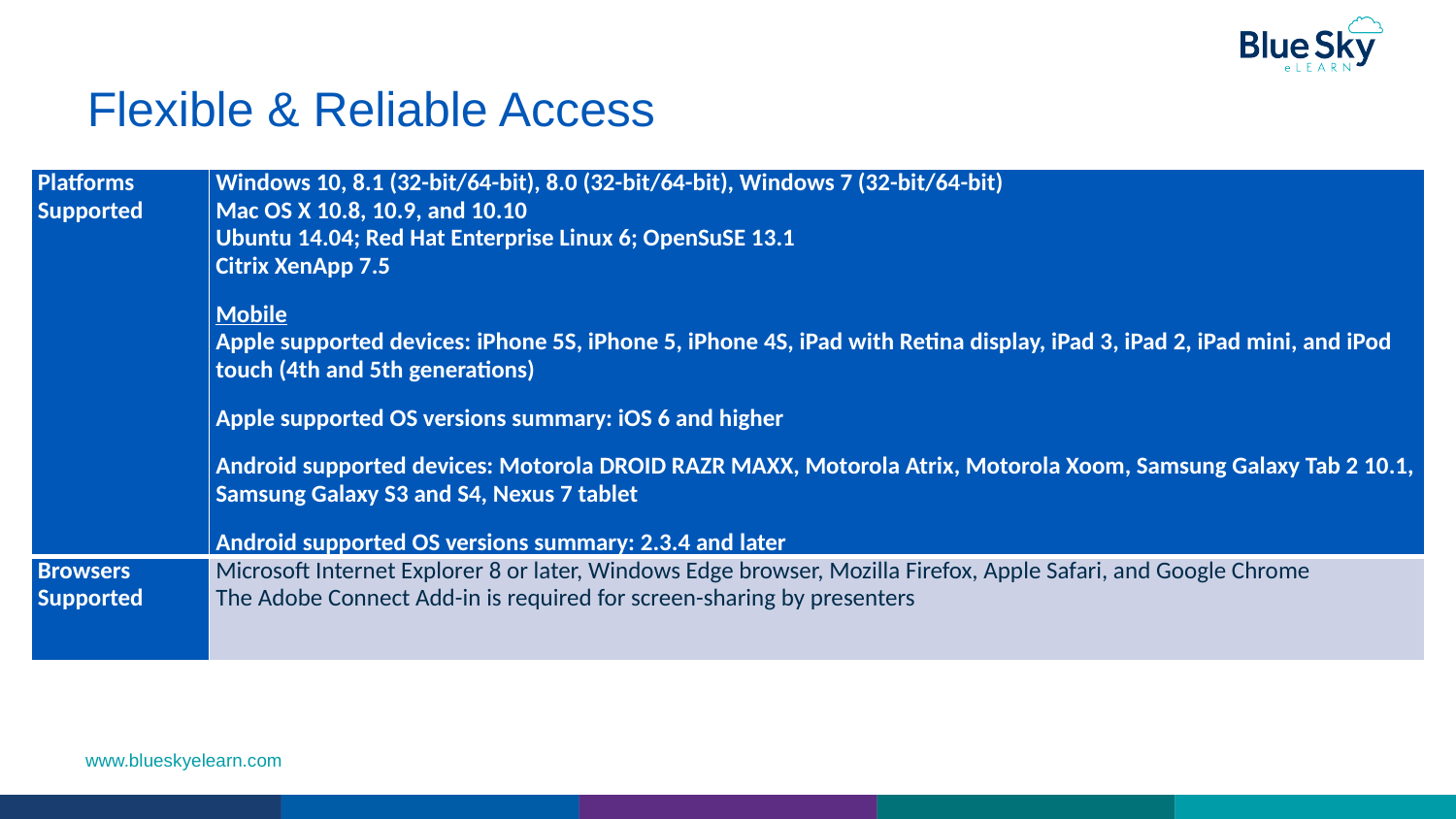

# Flexible & Reliable Access
| Platforms Supported | Windows 10, 8.1 (32-bit/64-bit), 8.0 (32-bit/64-bit), Windows 7 (32-bit/64-bit) Mac OS X 10.8, 10.9, and 10.10 Ubuntu 14.04; Red Hat Enterprise Linux 6; OpenSuSE 13.1 Citrix XenApp 7.5 Mobile Apple supported devices: iPhone 5S, iPhone 5, iPhone 4S, iPad with Retina display, iPad 3, iPad 2, iPad mini, and iPod touch (4th and 5th generations) Apple supported OS versions summary: iOS 6 and higher Android supported devices: Motorola DROID RAZR MAXX, Motorola Atrix, Motorola Xoom, Samsung Galaxy Tab 2 10.1, Samsung Galaxy S3 and S4, Nexus 7 tablet Android supported OS versions summary: 2.3.4 and later |
| --- | --- |
| Browsers Supported | Microsoft Internet Explorer 8 or later, Windows Edge browser, Mozilla Firefox, Apple Safari, and Google Chrome The Adobe Connect Add-in is required for screen-sharing by presenters |